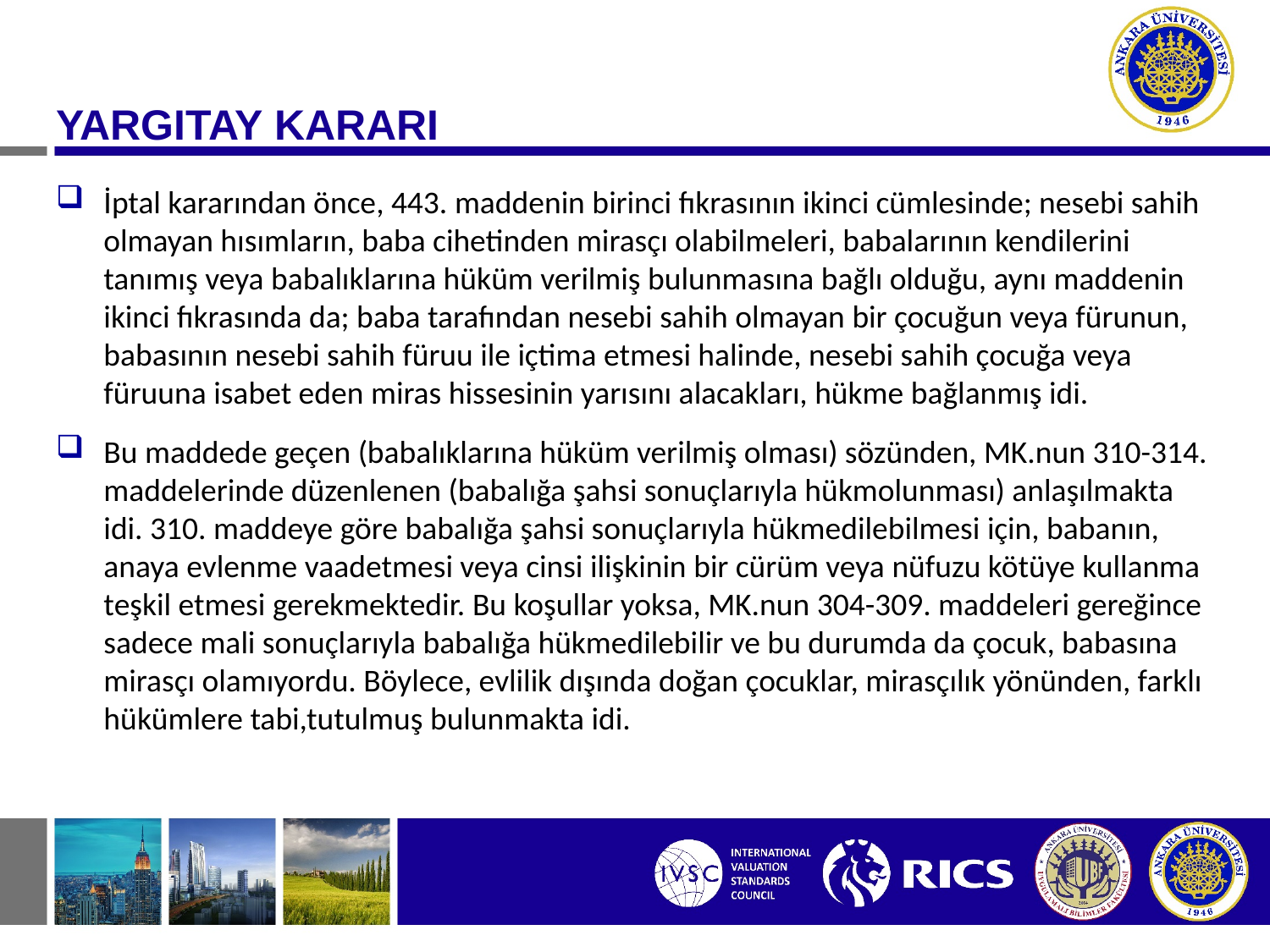

YARGITAY KARARI
İptal kararından önce, 443. maddenin birinci fıkrasının ikinci cümlesinde; nesebi sahih olmayan hısımların, baba cihetinden mirasçı olabilmeleri, babalarının kendilerini tanımış veya babalıklarına hüküm verilmiş bulunmasına bağlı olduğu, aynı maddenin ikinci fıkrasında da; baba tarafından nesebi sahih olmayan bir çocuğun veya fürunun, babasının nesebi sahih füruu ile içtima etmesi halinde, nesebi sahih çocuğa veya füruuna isabet eden miras hissesinin yarısını alacakları, hükme bağlanmış idi.
Bu maddede geçen (babalıklarına hüküm verilmiş olması) sözünden, MK.nun 310-314. maddelerinde düzenlenen (babalığa şahsi sonuçlarıyla hükmolunması) anlaşılmakta idi. 310. maddeye göre babalığa şahsi sonuçlarıyla hükmedilebilmesi için, babanın, anaya evlenme vaadetmesi veya cinsi ilişkinin bir cürüm veya nüfuzu kötüye kullanma teşkil etmesi gerekmektedir. Bu koşullar yoksa, MK.nun 304-309. maddeleri gereğince sadece mali sonuçlarıyla babalığa hükmedilebilir ve bu durumda da çocuk, babasına mirasçı olamıyordu. Böylece, evlilik dışında doğan çocuklar, mirasçılık yönünden, farklı hükümlere tabi,tutulmuş bulunmakta idi.